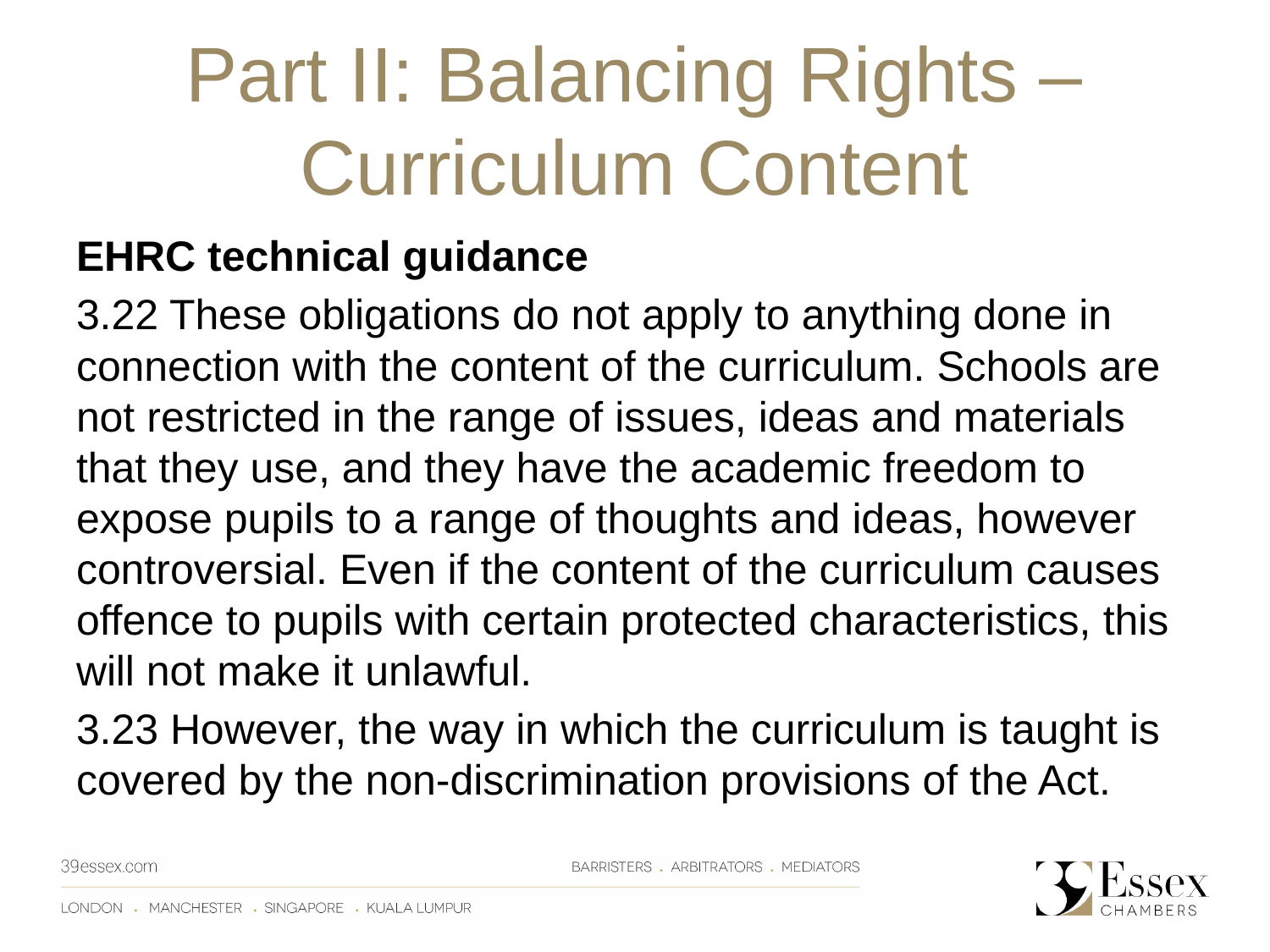

# Part II: Balancing Rights – Curriculum Content
EHRC technical guidance
3.22 These obligations do not apply to anything done in connection with the content of the curriculum. Schools are not restricted in the range of issues, ideas and materials that they use, and they have the academic freedom to expose pupils to a range of thoughts and ideas, however controversial. Even if the content of the curriculum causes offence to pupils with certain protected characteristics, this will not make it unlawful.
3.23 However, the way in which the curriculum is taught is covered by the non-discrimination provisions of the Act.